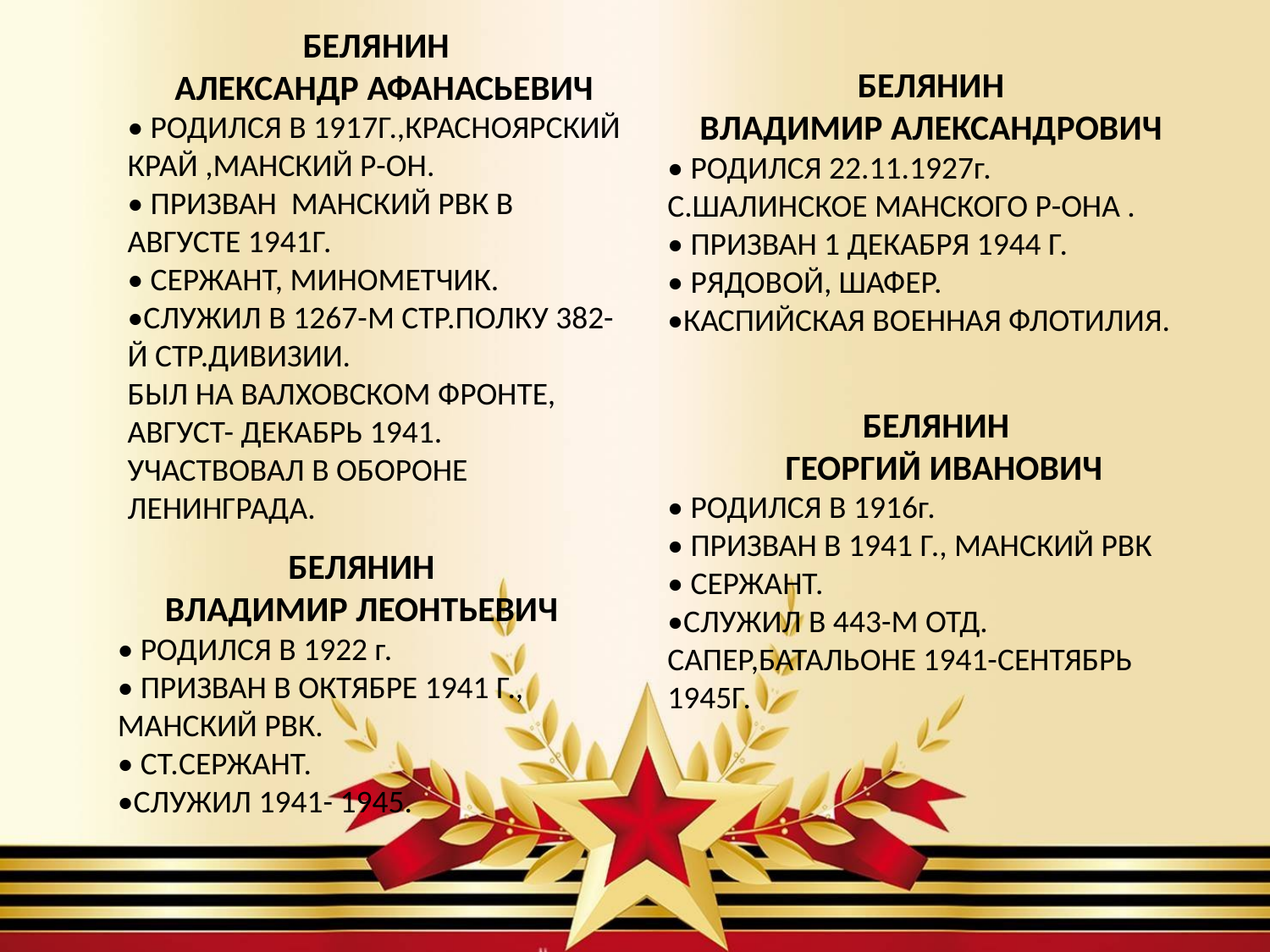

БЕЛЯНИН
 АЛЕКСАНДР АФАНАСЬЕВИЧ
• РОДИЛСЯ В 1917Г.,КРАСНОЯРСКИЙ КРАЙ ,МАНСКИЙ Р-ОН.
• ПРИЗВАН  МАНСКИЙ РВК В АВГУСТЕ 1941Г.
• СЕРЖАНТ, МИНОМЕТЧИК.
•СЛУЖИЛ В 1267-М СТР.ПОЛКУ 382-Й СТР.ДИВИЗИИ.                                     БЫЛ НА ВАЛХОВСКОМ ФРОНТЕ, АВГУСТ- ДЕКАБРЬ 1941.                       УЧАСТВОВАЛ В ОБОРОНЕ ЛЕНИНГРАДА.
БЕЛЯНИН
ВЛАДИМИР АЛЕКСАНДРОВИЧ
• РОДИЛСЯ 22.11.1927г.  С.ШАЛИНСКОЕ МАНСКОГО Р-ОНА .
• ПРИЗВАН 1 ДЕКАБРЯ 1944 Г.
• РЯДОВОЙ, ШАФЕР.
•КАСПИЙСКАЯ ВОЕННАЯ ФЛОТИЛИЯ.

БЕЛЯНИН
 ГЕОРГИЙ ИВАНОВИЧ
• РОДИЛСЯ В 1916г.
• ПРИЗВАН В 1941 Г., МАНСКИЙ РВК
• СЕРЖАНТ.
•СЛУЖИЛ В 443-М ОТД. САПЕР,БАТАЛЬОНЕ 1941-СЕНТЯБРЬ 1945Г.
БЕЛЯНИН
ВЛАДИМИР ЛЕОНТЬЕВИЧ
• РОДИЛСЯ В 1922 г.
• ПРИЗВАН В ОКТЯБРЕ 1941 Г., МАНСКИЙ РВК.
• СТ.СЕРЖАНТ.
•СЛУЖИЛ 1941- 1945.